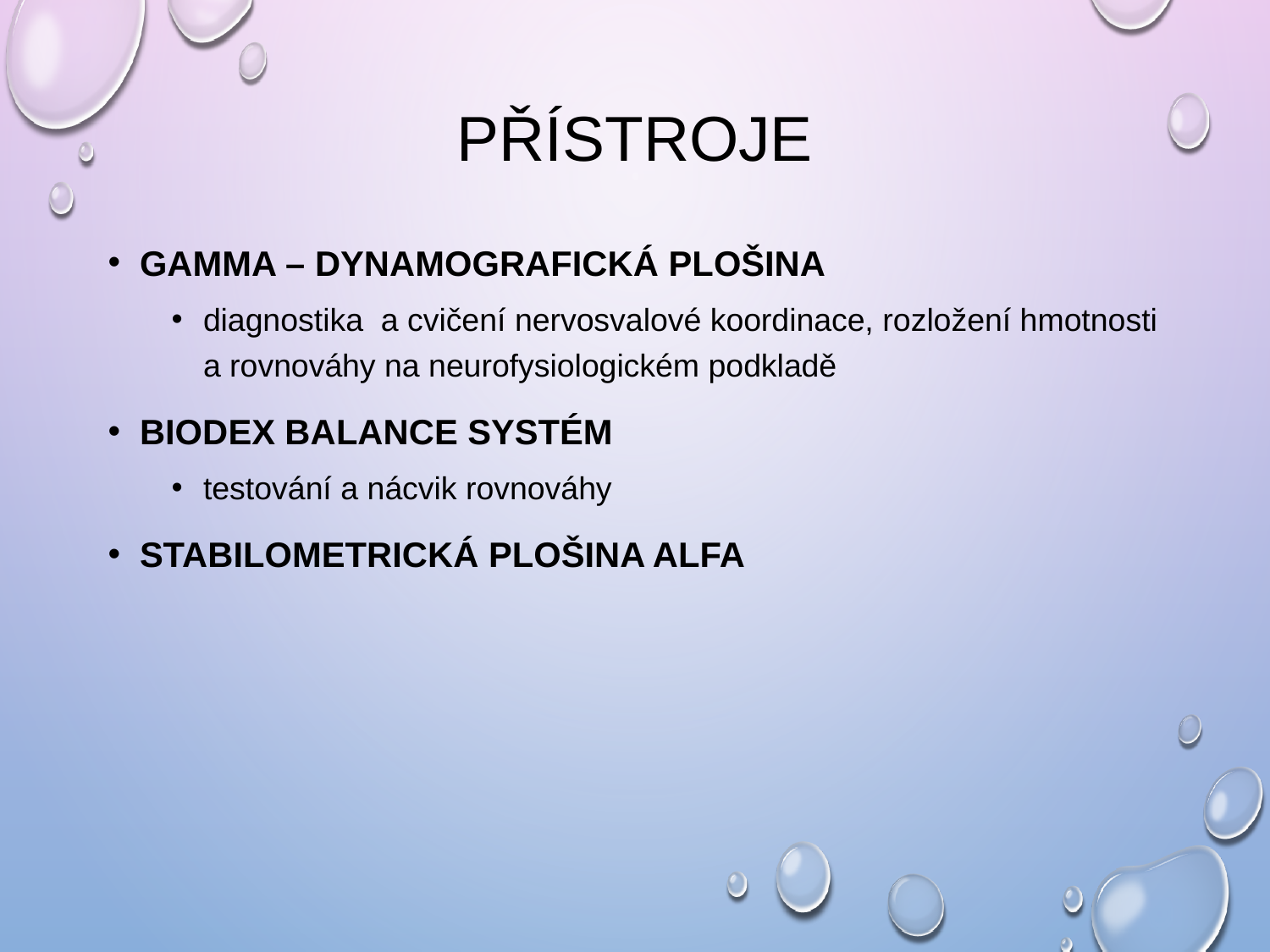

# přístroje
GAMMA – dynamografická plošina
diagnostika  a cvičení nervosvalové koordinace, rozložení hmotnosti a rovnováhy na neurofysiologickém podkladě
Biodex Balance Systém
testování a nácvik rovnováhy
Stabilometrická plošina ALFA